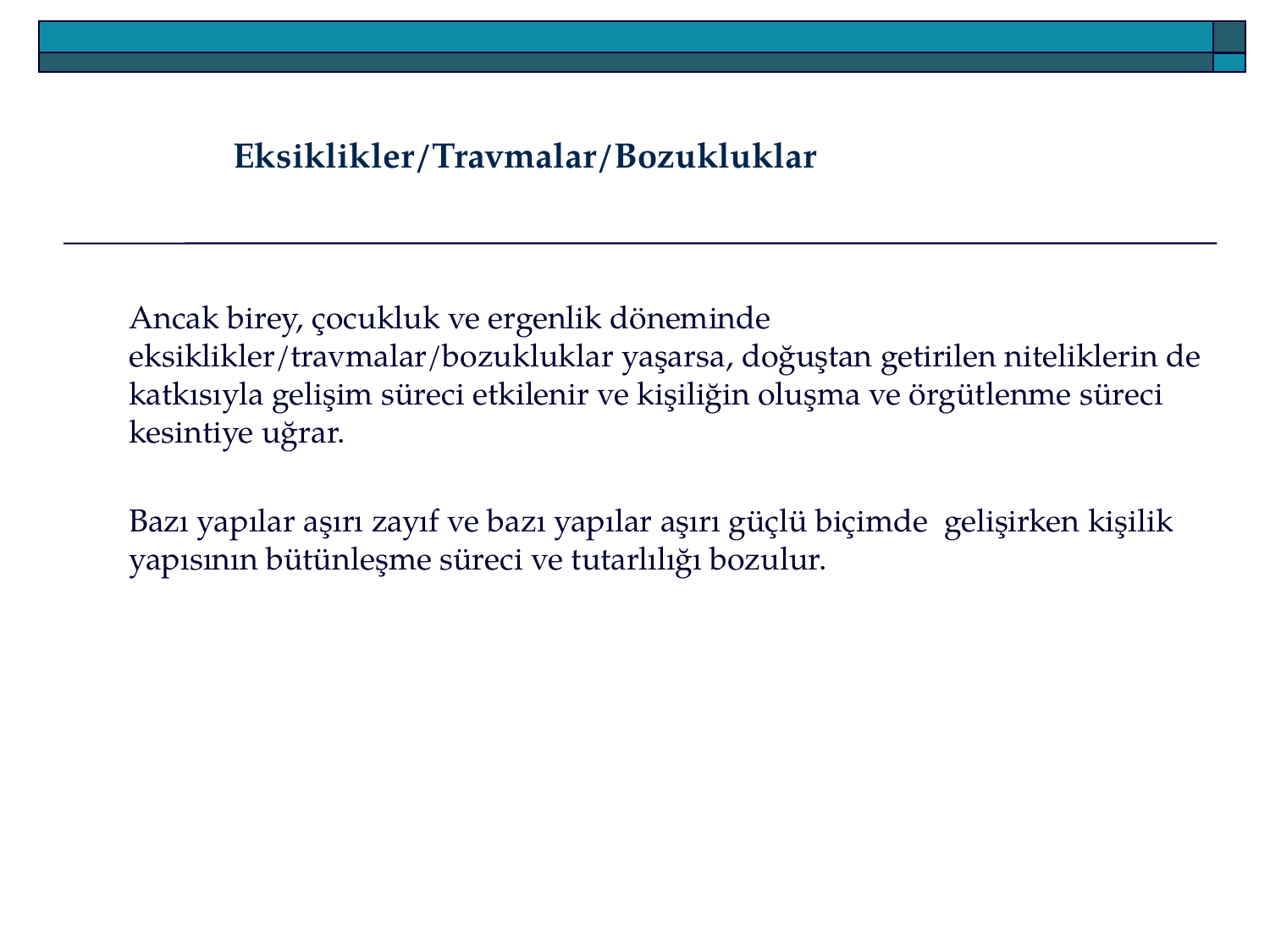

Eksiklikler/Travmalar/Bozukluklar

Ancak birey, çocukluk ve ergenlik döneminde eksiklikler/travmalar/bozukluklar yaşarsa, doğuştan getirilen niteliklerin de katkısıyla gelişim süreci etkilenir ve kişiliğin oluşma ve örgütlenme süreci kesintiye uğrar.

Bazı yapılar aşırı zayıf ve bazı yapılar aşırı güçlü biçimde  gelişirken kişilik yapısının bütünleşme süreci ve tutarlılığı bozulur.